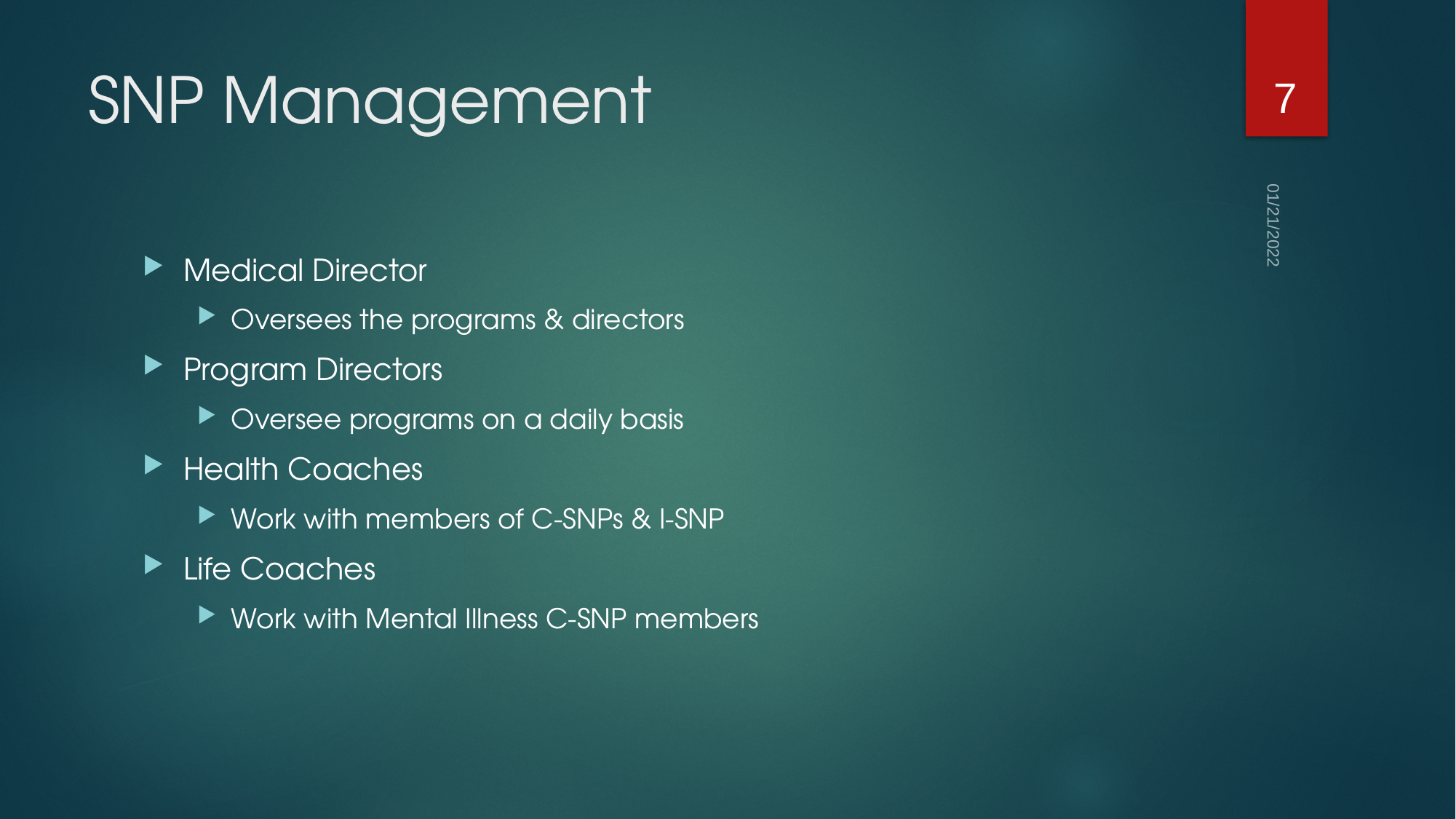

7
# SNP Management
01/21/2022
Medical Director
Oversees the programs & directors
Program Directors
Oversee programs on a daily basis
Health Coaches
Work with members of C-SNPs & I-SNP
Life Coaches
Work with Mental Illness C-SNP members